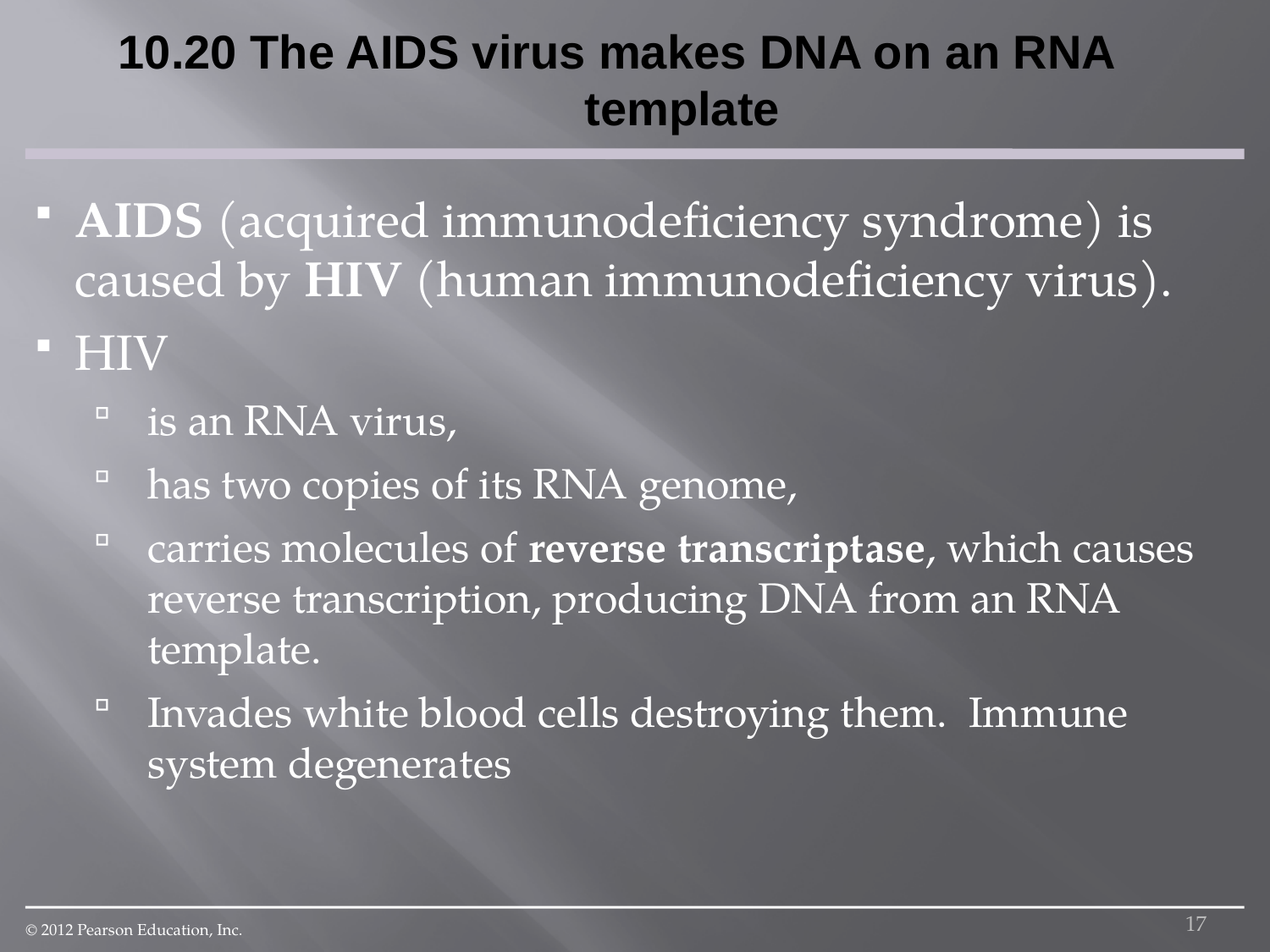

10.20 The AIDS virus makes DNA on an RNA template
0

AIDS (acquired immunodeficiency syndrome) is caused by HIV (human immunodeficiency virus).
HIV
is an RNA virus,
has two copies of its RNA genome,
carries molecules of reverse transcriptase, which causes reverse transcription, producing DNA from an RNA template.
Invades white blood cells destroying them.  Immune system degenerates
17

© 2012 Pearson Education, Inc.